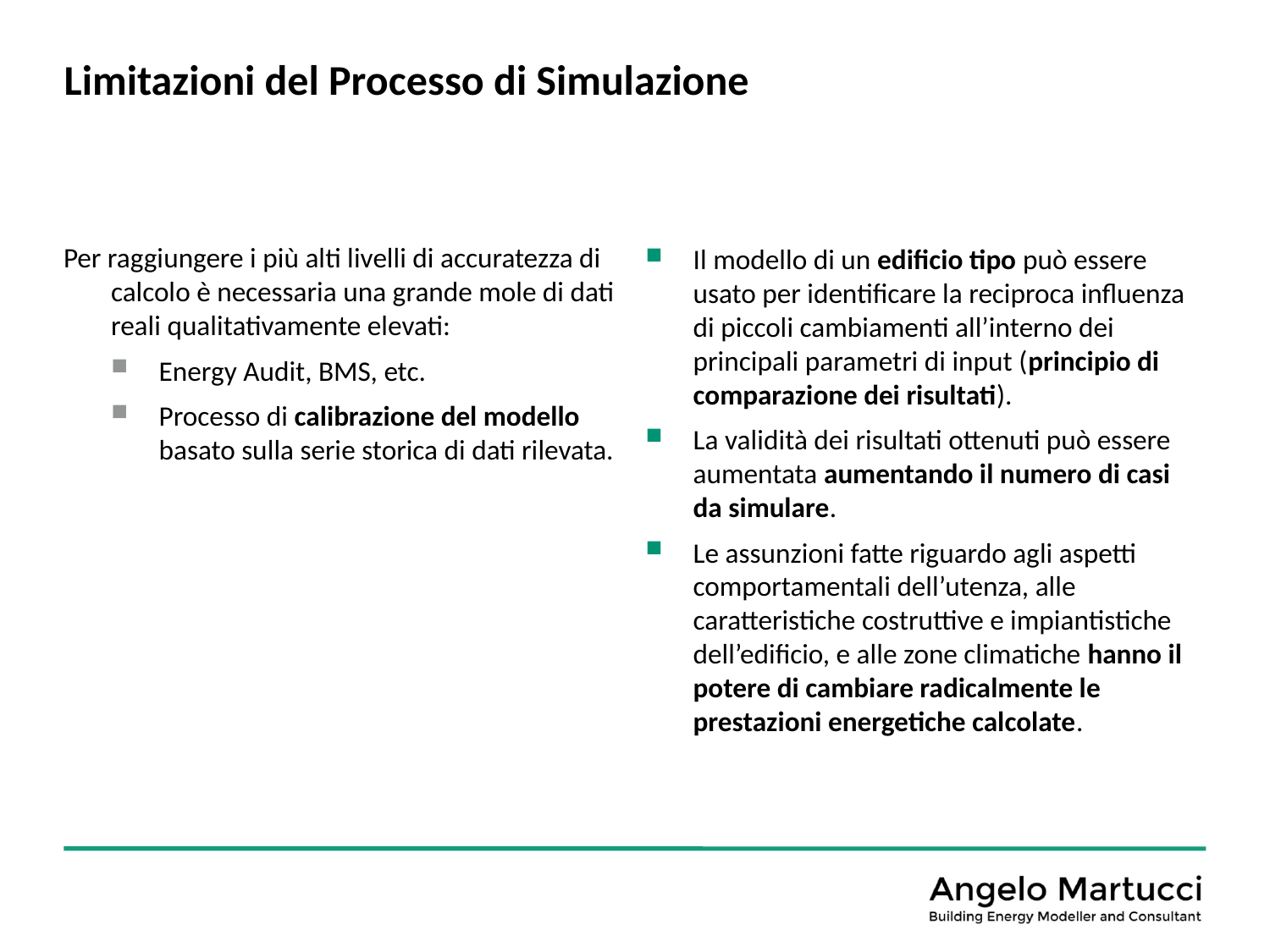

# Limitazioni del Processo di Simulazione
Per raggiungere i più alti livelli di accuratezza di calcolo è necessaria una grande mole di dati reali qualitativamente elevati:
Energy Audit, BMS, etc.
Processo di calibrazione del modello basato sulla serie storica di dati rilevata.

Il modello di un edificio tipo può essere usato per identificare la reciproca influenza di piccoli cambiamenti all’interno dei principali parametri di input (principio di comparazione dei risultati).
La validità dei risultati ottenuti può essere aumentata aumentando il numero di casi da simulare.
Le assunzioni fatte riguardo agli aspetti comportamentali dell’utenza, alle caratteristiche costruttive e impiantistiche dell’edificio, e alle zone climatiche hanno il potere di cambiare radicalmente le prestazioni energetiche calcolate.